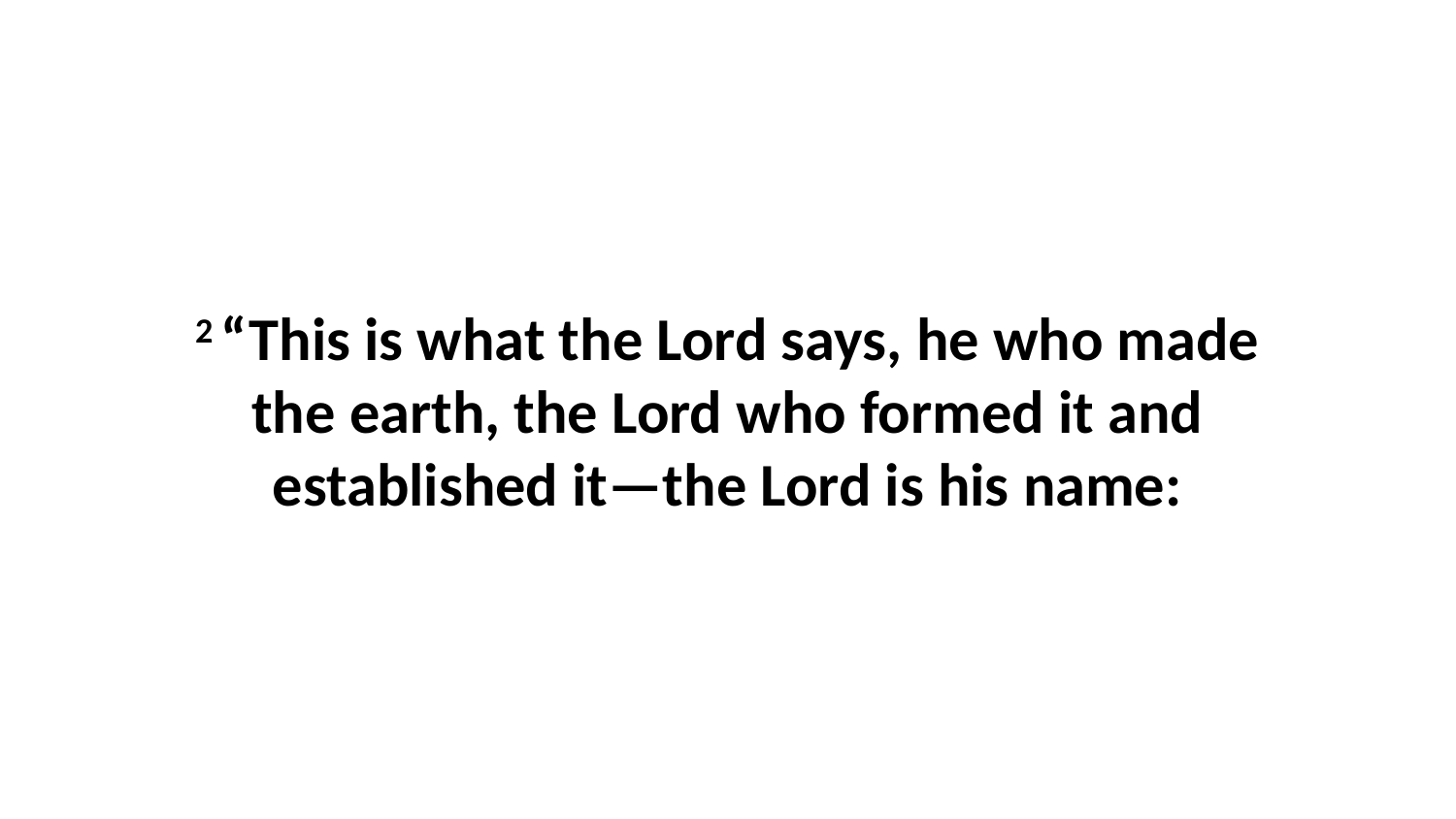

2 “This is what the Lord says, he who made the earth, the Lord who formed it and established it—the Lord is his name: